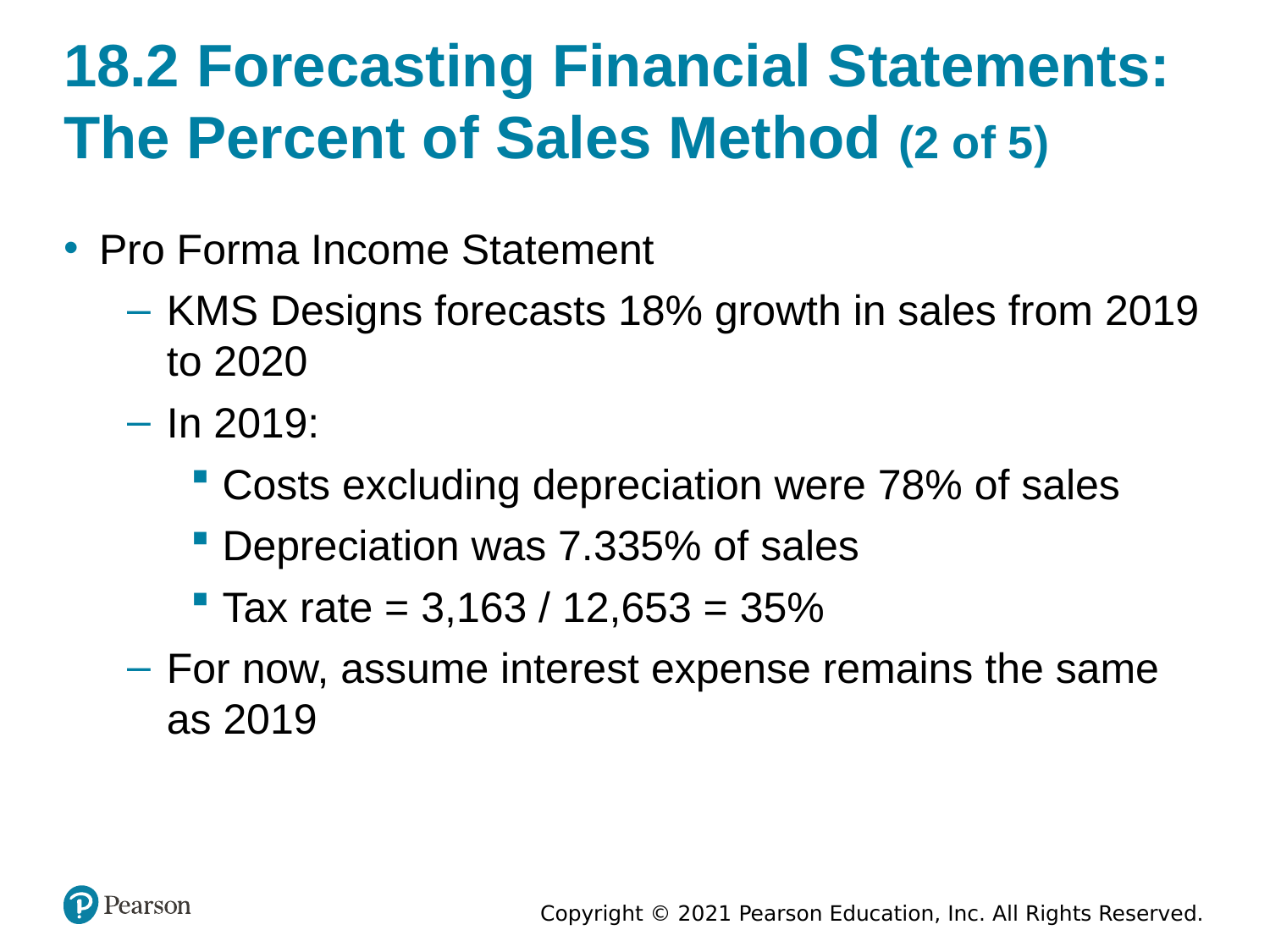

# 18.2 Forecasting Financial Statements: The Percent of Sales Method (2 of 5)
Pro Forma Income Statement
KMS Designs forecasts 18% growth in sales from 2019 to 2020
In 2019:
Costs excluding depreciation were 78% of sales
Depreciation was 7.335% of sales
Tax rate = 3,163 / 12,653 = 35%
For now, assume interest expense remains the same as 2019